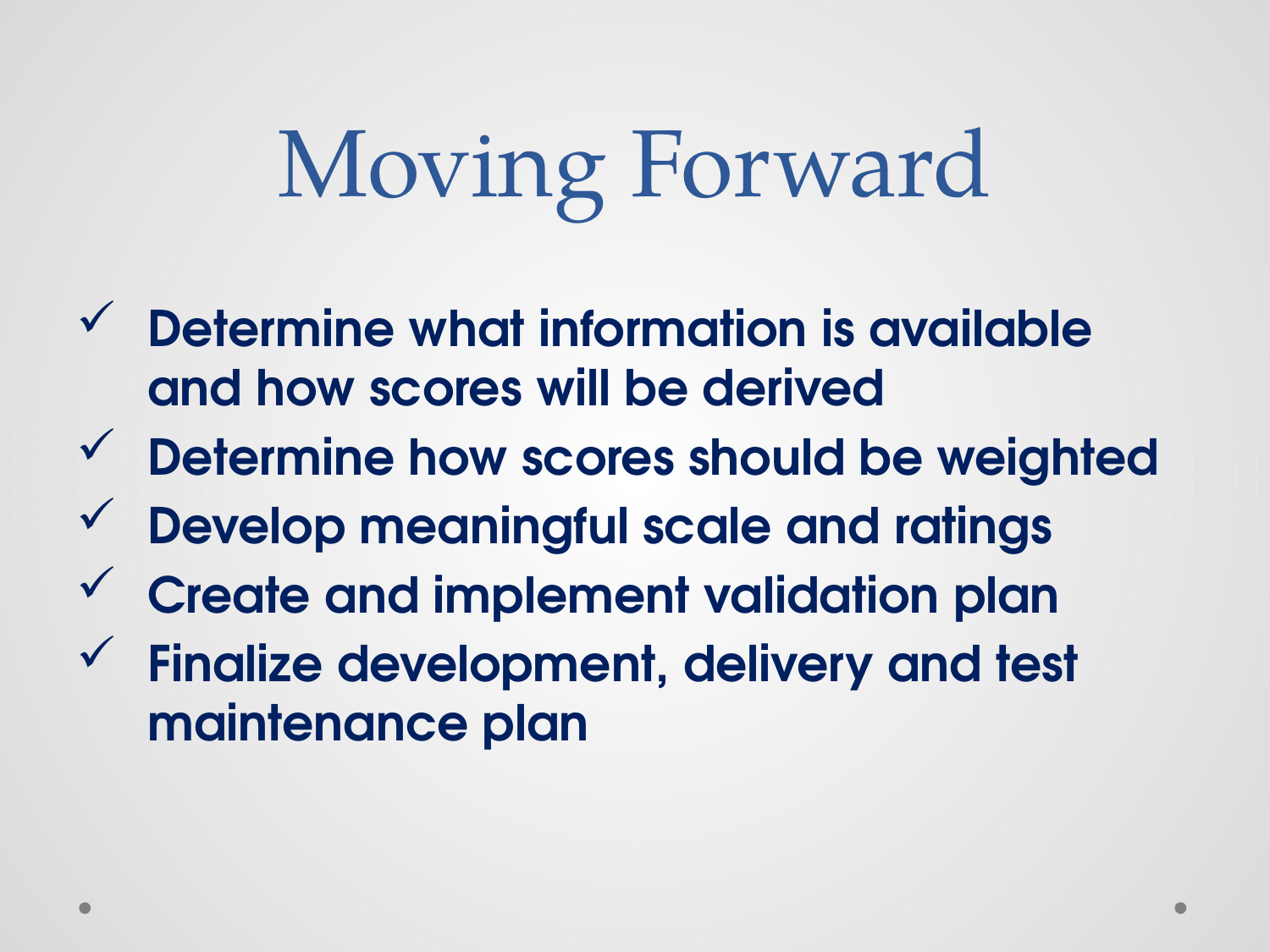

# Moving Forward

Determine what information is available and how scores will be derived
Determine how scores should be weighted
Develop meaningful scale and ratings
Create and implement validation plan
Finalize development, delivery and test maintenance plan